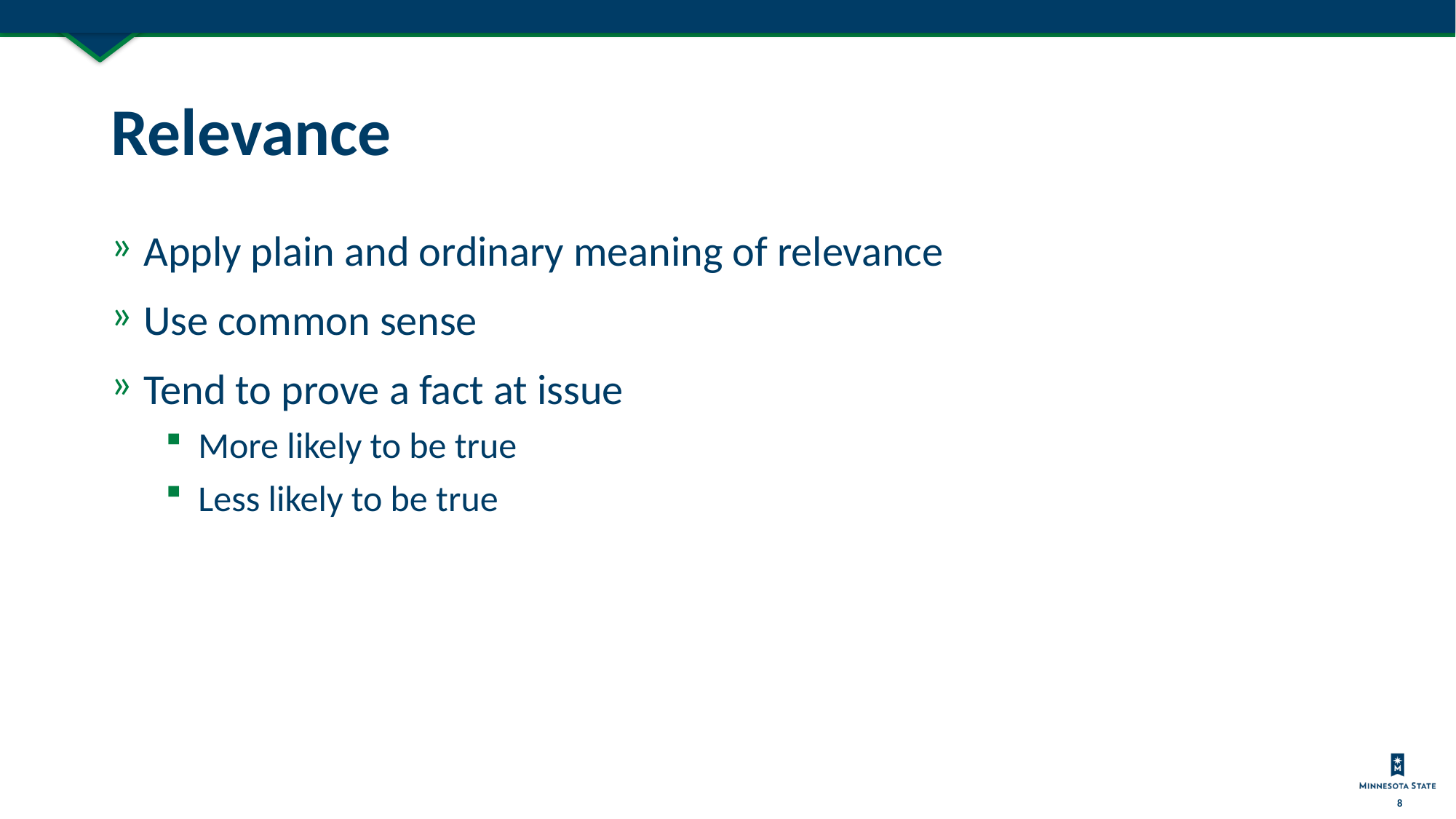

# Relevance
Apply plain and ordinary meaning of relevance
Use common sense
Tend to prove a fact at issue
More likely to be true
Less likely to be true